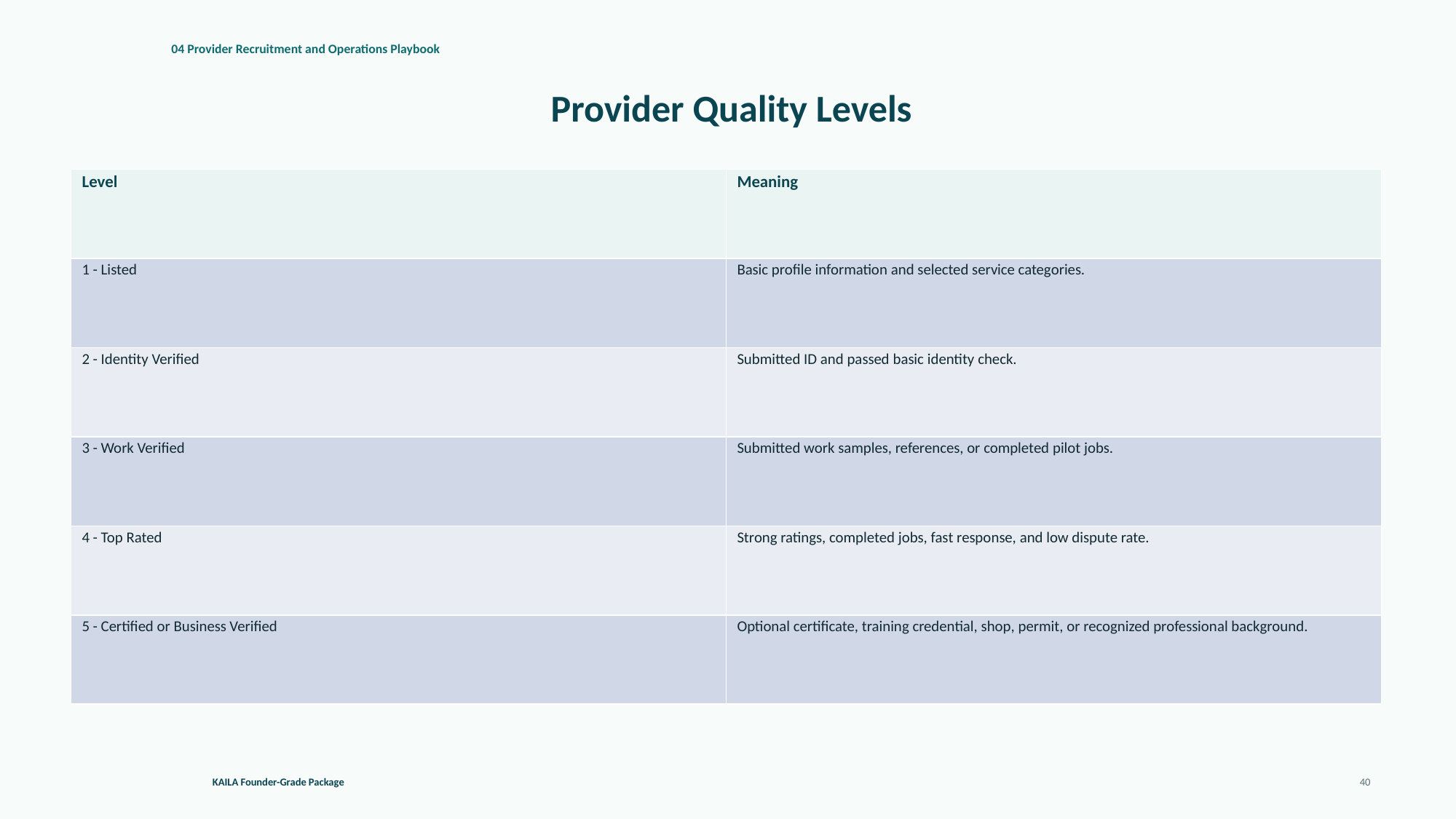

04 Provider Recruitment and Operations Playbook
Provider Quality Levels
| Level | Meaning |
| --- | --- |
| 1 - Listed | Basic profile information and selected service categories. |
| 2 - Identity Verified | Submitted ID and passed basic identity check. |
| 3 - Work Verified | Submitted work samples, references, or completed pilot jobs. |
| 4 - Top Rated | Strong ratings, completed jobs, fast response, and low dispute rate. |
| 5 - Certified or Business Verified | Optional certificate, training credential, shop, permit, or recognized professional background. |
KAILA Founder-Grade Package
40